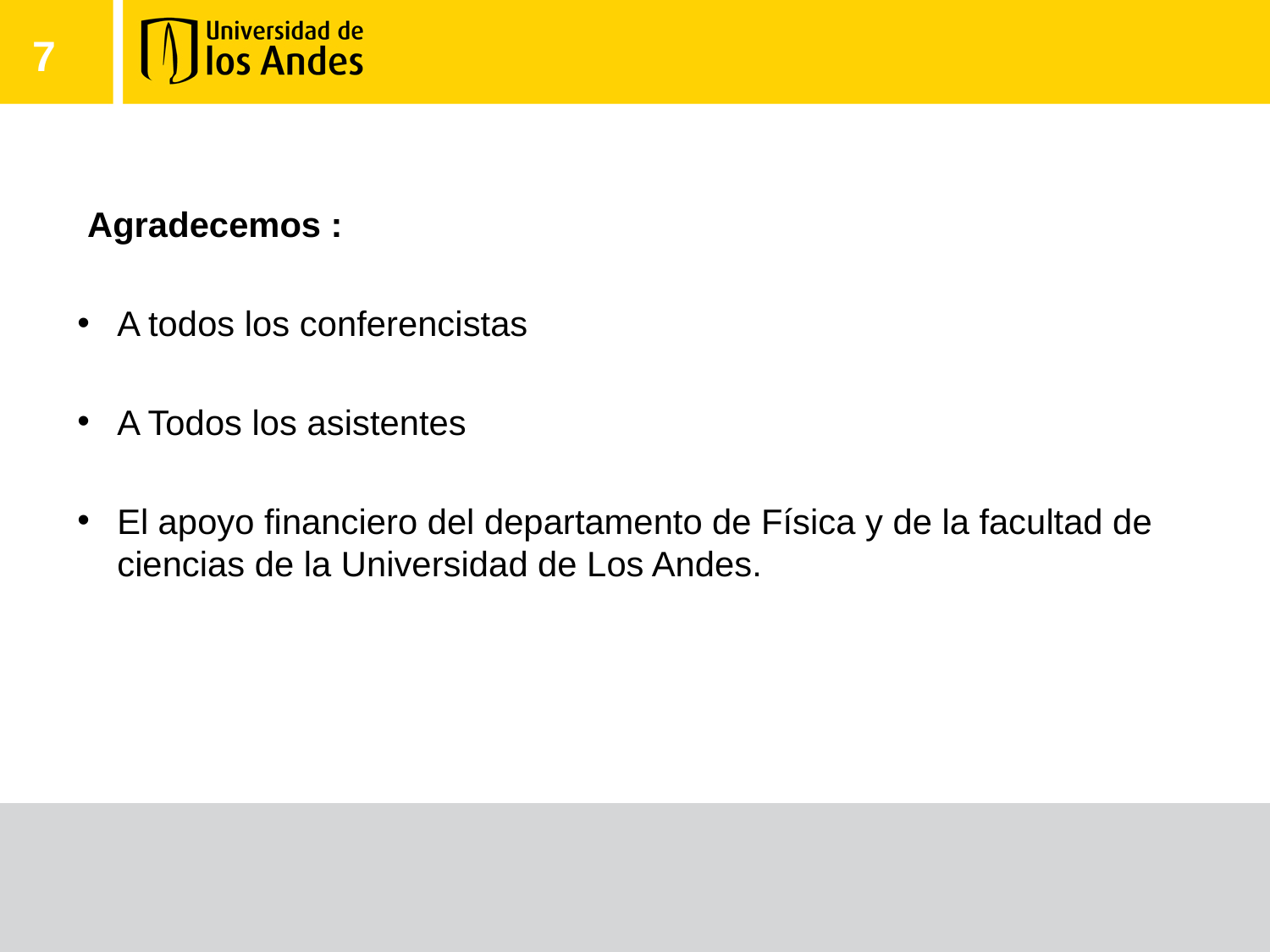

7
 Agradecemos :

A todos los conferencistas

A Todos los asistentes

El apoyo financiero del departamento de Física y de la facultad de ciencias de la Universidad de Los Andes.